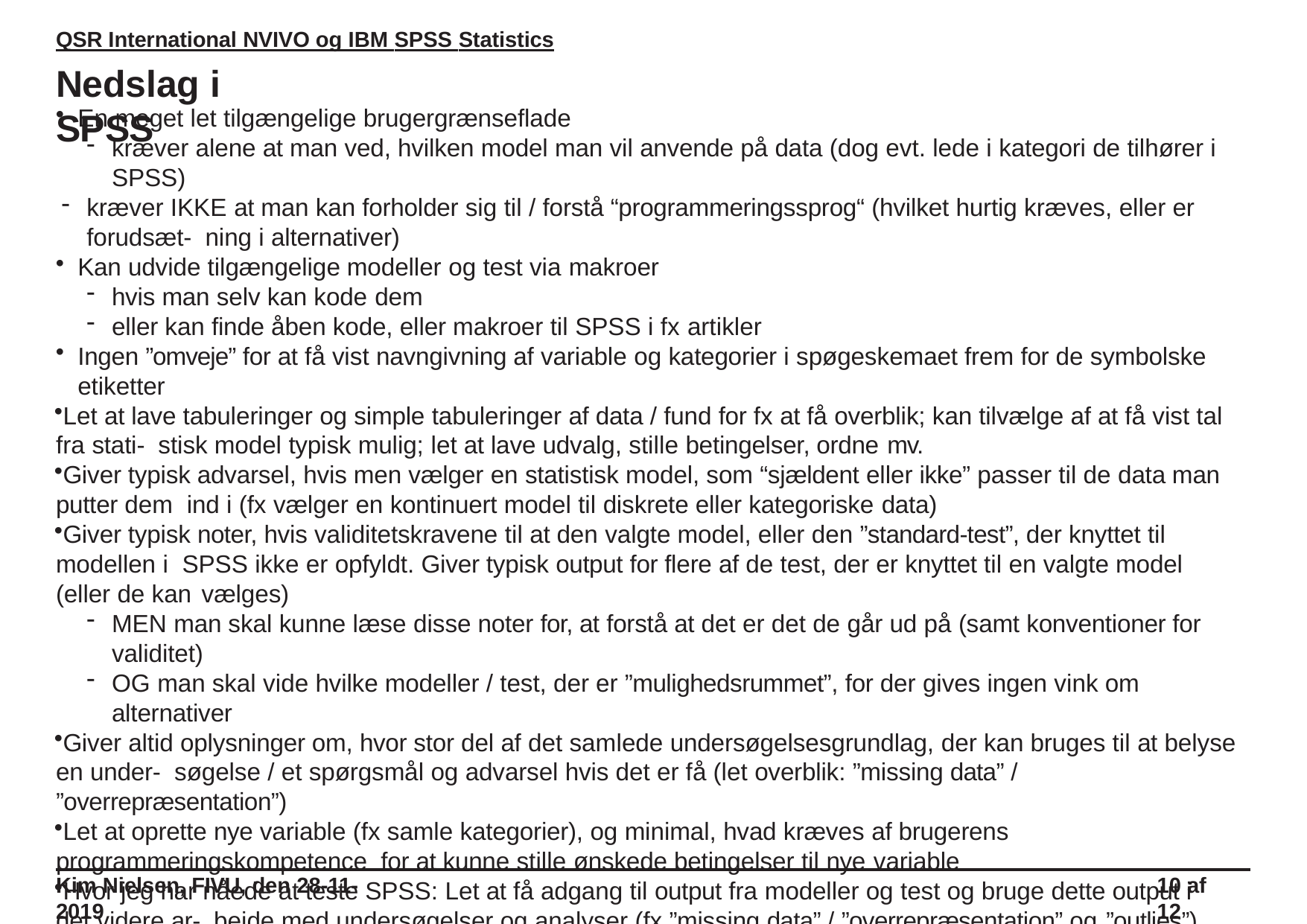

QSR International NVIVO og IBM SPSS Statistics
# Nedslag i SPSS
En meget let tilgængelige brugergrænseflade
kræver alene at man ved, hvilken model man vil anvende på data (dog evt. lede i kategori de tilhører i SPSS)
kræver IKKE at man kan forholder sig til / forstå “programmeringssprog“ (hvilket hurtig kræves, eller er forudsæt-  ning i alternativer)
Kan udvide tilgængelige modeller og test via makroer
hvis man selv kan kode dem
eller kan finde åben kode, eller makroer til SPSS i fx artikler
Ingen ”omveje” for at få vist navngivning af variable og kategorier i spøgeskemaet frem for de symbolske etiketter
Let at lave tabuleringer og simple tabuleringer af data / fund for fx at få overblik; kan tilvælge af at få vist tal fra stati-  stisk model typisk mulig; let at lave udvalg, stille betingelser, ordne mv.
Giver typisk advarsel, hvis men vælger en statistisk model, som “sjældent eller ikke” passer til de data man putter dem  ind i (fx vælger en kontinuert model til diskrete eller kategoriske data)
Giver typisk noter, hvis validitetskravene til at den valgte model, eller den ”standard-test”, der knyttet til modellen i  SPSS ikke er opfyldt. Giver typisk output for flere af de test, der er knyttet til en valgte model (eller de kan vælges)
MEN man skal kunne læse disse noter for, at forstå at det er det de går ud på (samt konventioner for validitet)
OG man skal vide hvilke modeller / test, der er ”mulighedsrummet”, for der gives ingen vink om alternativer
Giver altid oplysninger om, hvor stor del af det samlede undersøgelsesgrundlag, der kan bruges til at belyse en under-  søgelse / et spørgsmål og advarsel hvis det er få (let overblik: ”missing data” / ”overrepræsentation”)
Let at oprette nye variable (fx samle kategorier), og minimal, hvad kræves af brugerens programmeringskompetence  for at kunne stille ønskede betingelser til nye variable
Hvor jeg har nåede at teste SPSS: Let at få adgang til output fra modeller og test og bruge dette output i det videre ar-  bejde med undersøgelser og analyser (fx ”missing data” / ”overrepræsentation” og ”outlies”)
Kim Nielsen, FIVU, den 28-11-2019
10 af 12